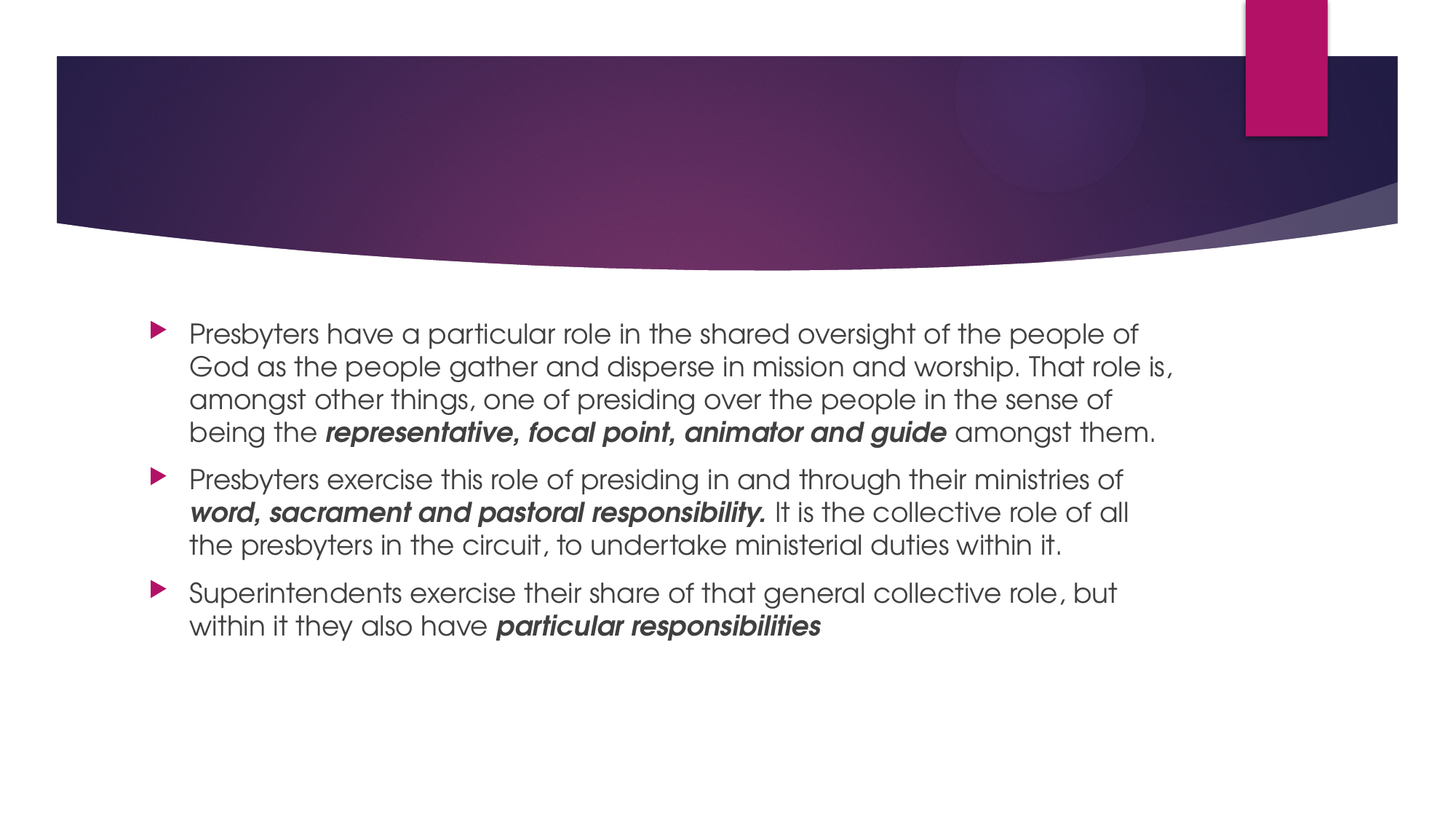

#
Presbyters have a particular role in the shared oversight of the people of God as the people gather and disperse in mission and worship. That role is, amongst other things, one of presiding over the people in the sense of being the representative, focal point, animator and guide amongst them.
Presbyters exercise this role of presiding in and through their ministries of word, sacrament and pastoral responsibility. It is the collective role of all the presbyters in the circuit, to undertake ministerial duties within it.
Superintendents exercise their share of that general collective role, but within it they also have particular responsibilities